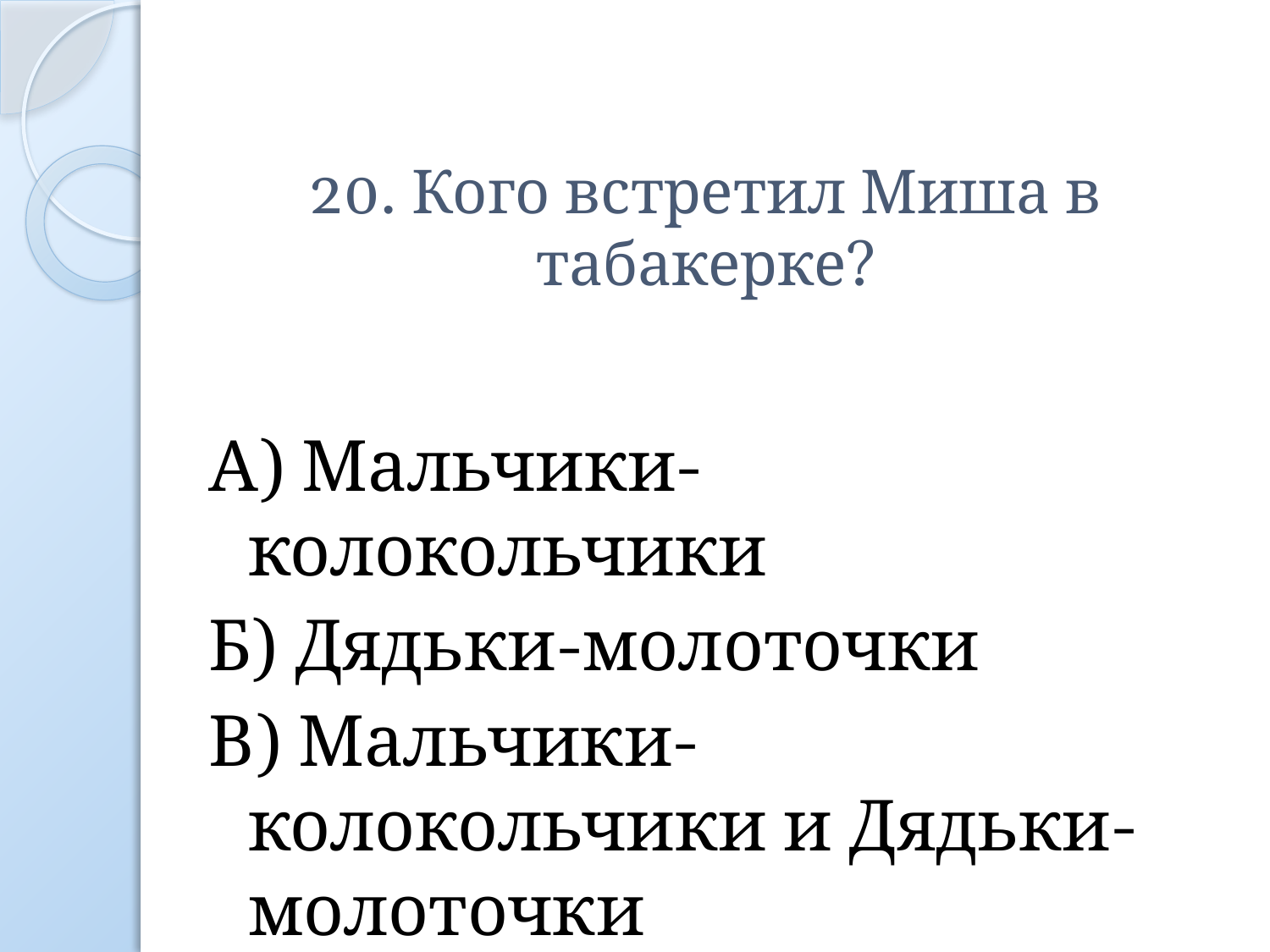

# 20. Кого встретил Миша в табакерке?

А) Мальчики-колокольчики
Б) Дядьки-молоточки
В) Мальчики-колокольчики и Дядьки-молоточки